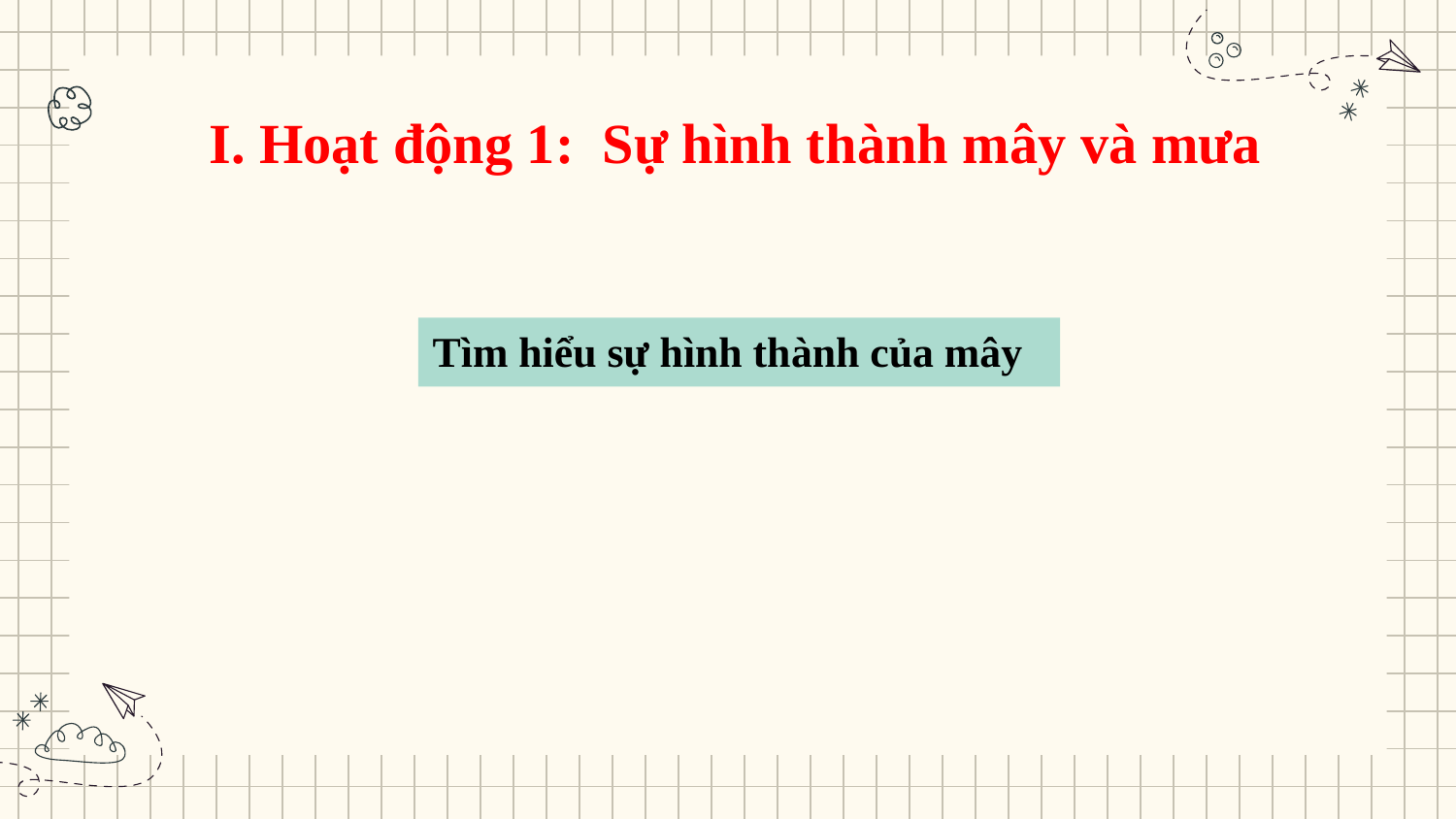

I. Hoạt động 1:  Sự hình thành mây và mưa
Tìm hiểu sự hình thành của mây